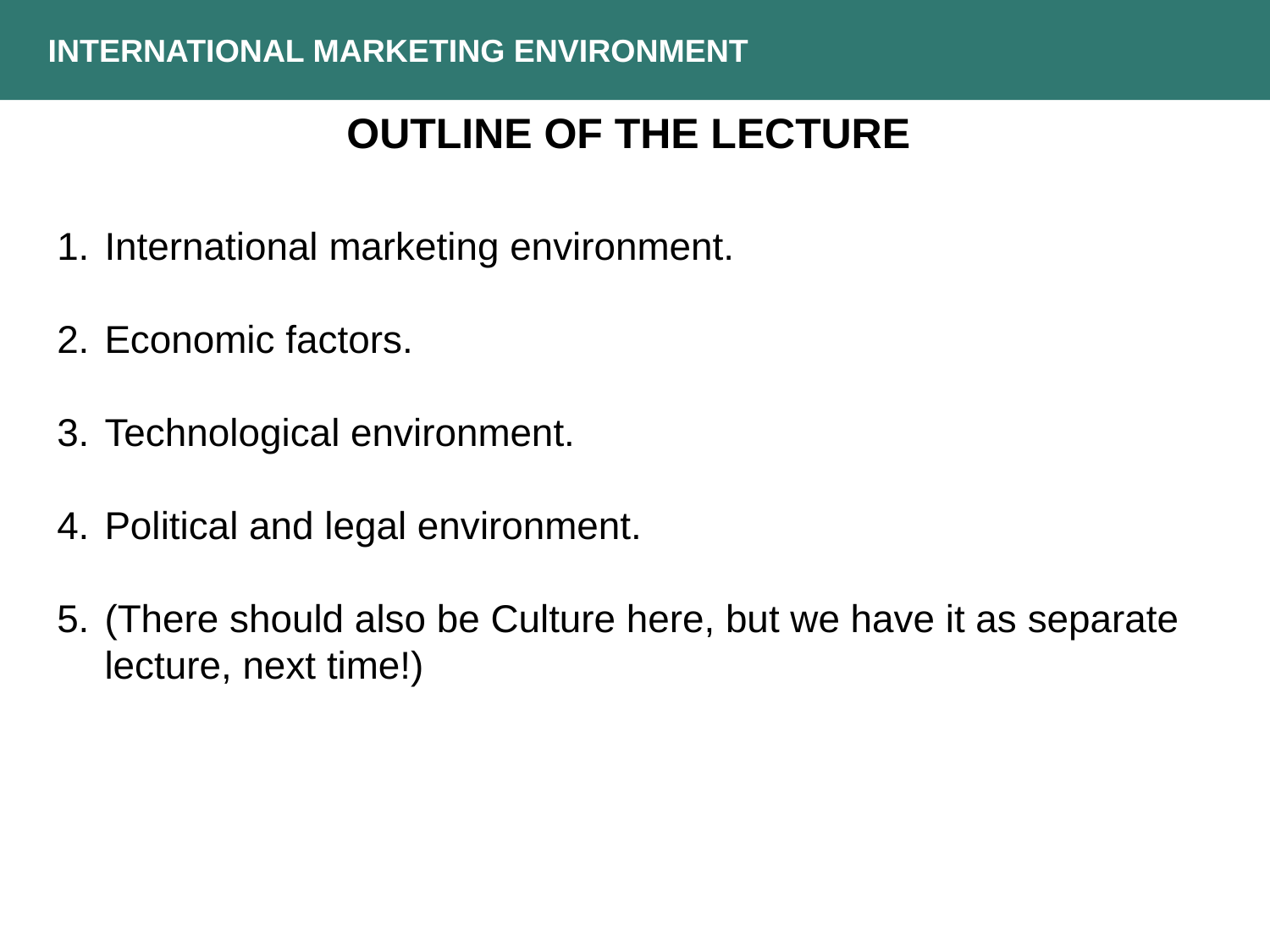

INTERNATIONAL MARKETING ENVIRONMENT
Outline of the lecture
International marketing environment.

Economic factors.

Technological environment.

Political and legal environment.

(There should also be Culture here, but we have it as separate lecture, next time!)